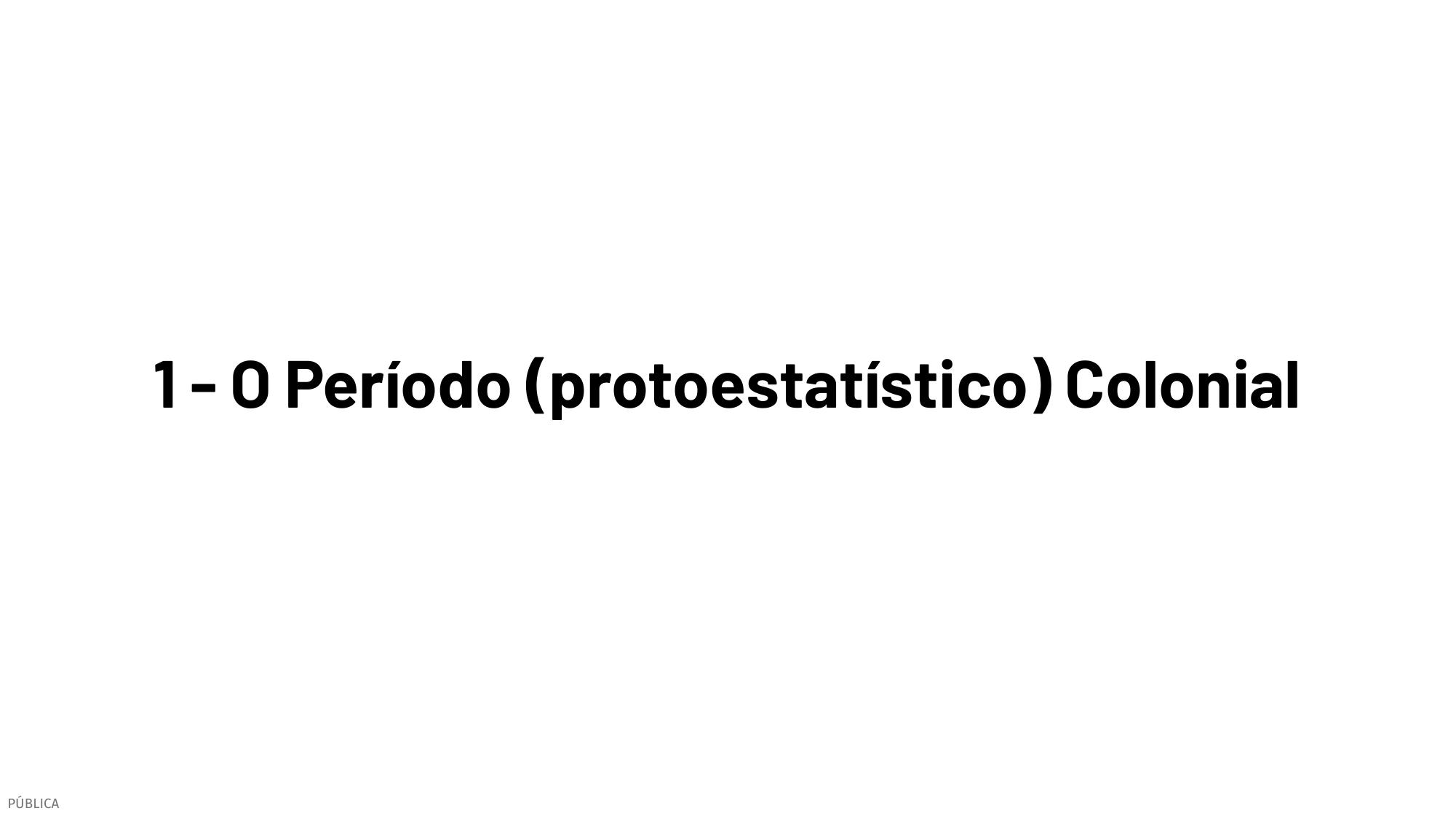

#

1 - O Período (protoestatístico) Colonial